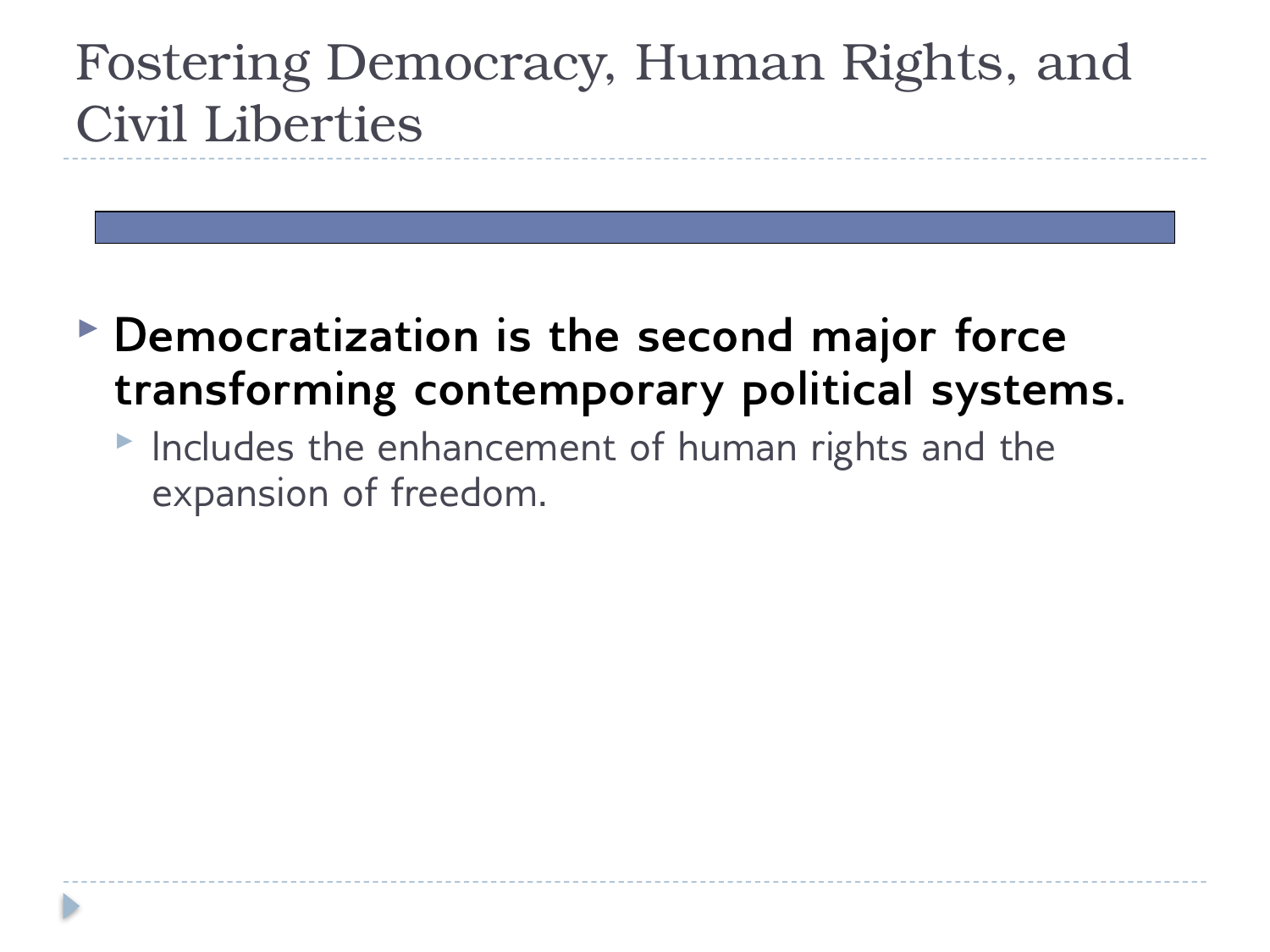

# Fostering Democracy, Human Rights, and Civil Liberties

Democratization is the second major force transforming contemporary political systems.
Includes the enhancement of human rights and the expansion of freedom.